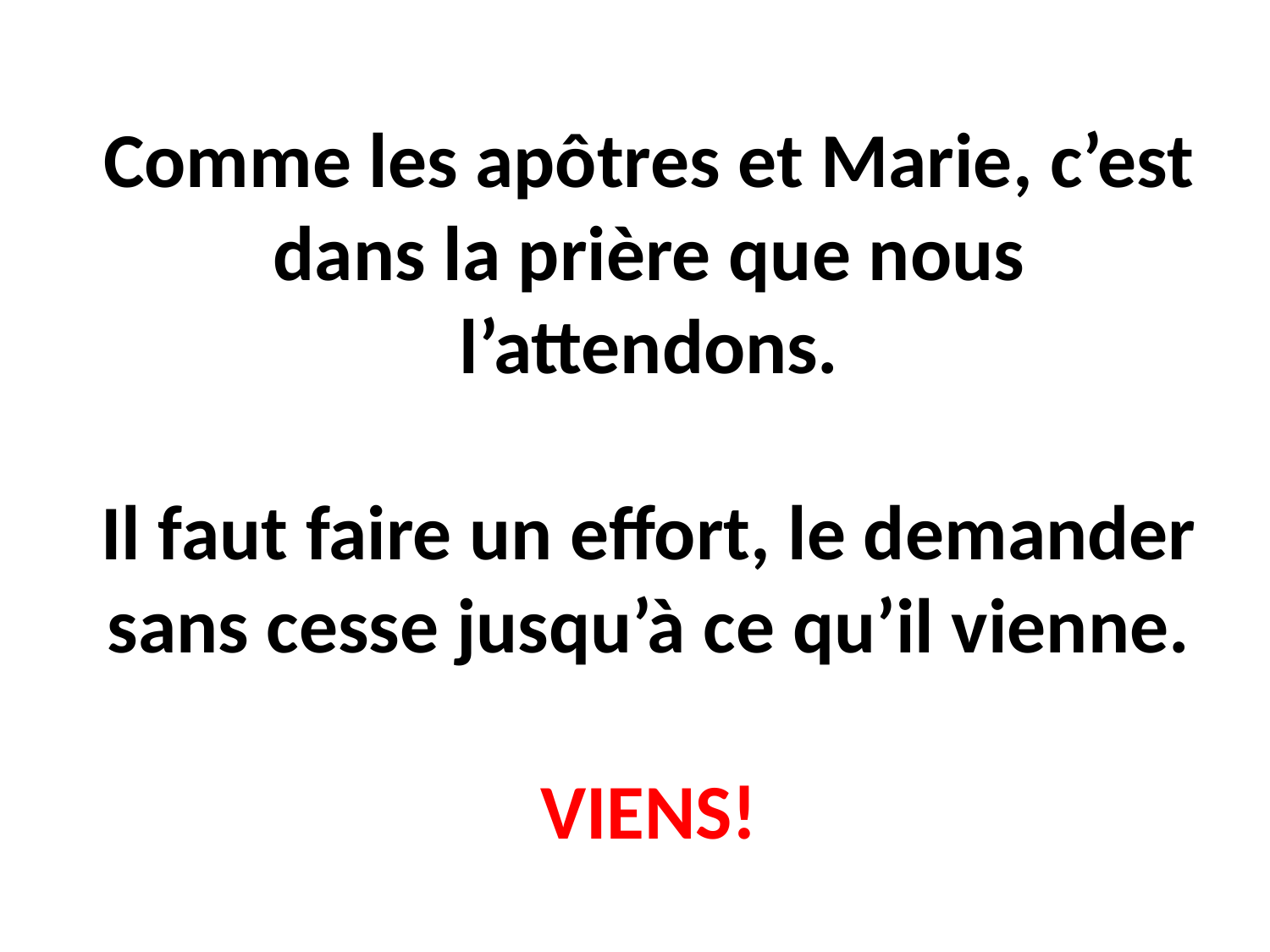

# Comme les apôtres et Marie, c’est dans la prière que nous l’attendons. Il faut faire un effort, le demander sans cesse jusqu’à ce qu’il vienne. VIENS!